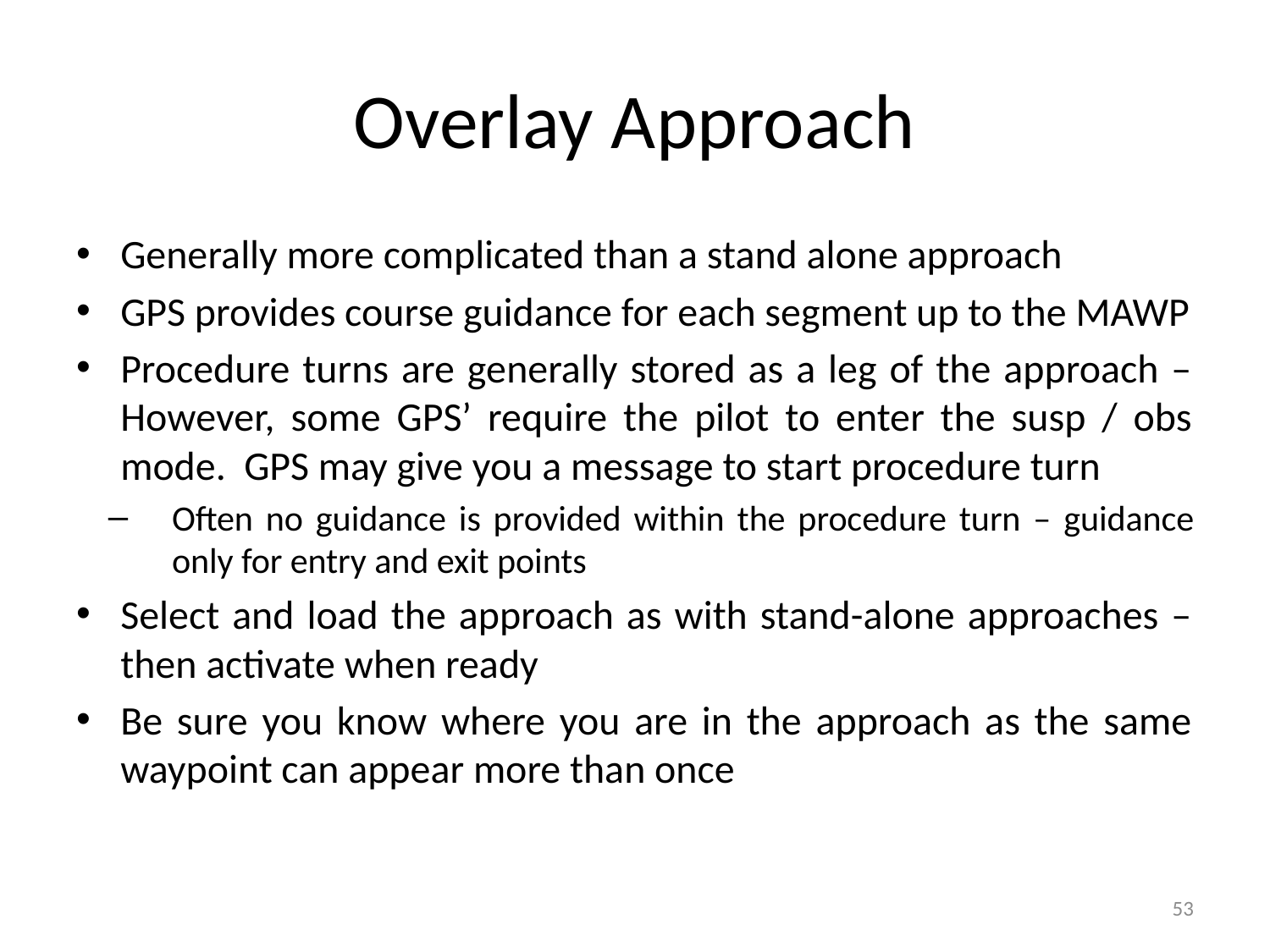

# Overlay Approach
Generally more complicated than a stand alone approach
GPS provides course guidance for each segment up to the MAWP
Procedure turns are generally stored as a leg of the approach – However, some GPS’ require the pilot to enter the susp / obs mode.  GPS may give you a message to start procedure turn
Often no guidance is provided within the procedure turn – guidance only for entry and exit points
Select and load the approach as with stand-alone approaches – then activate when ready
Be sure you know where you are in the approach as the same waypoint can appear more than once

53